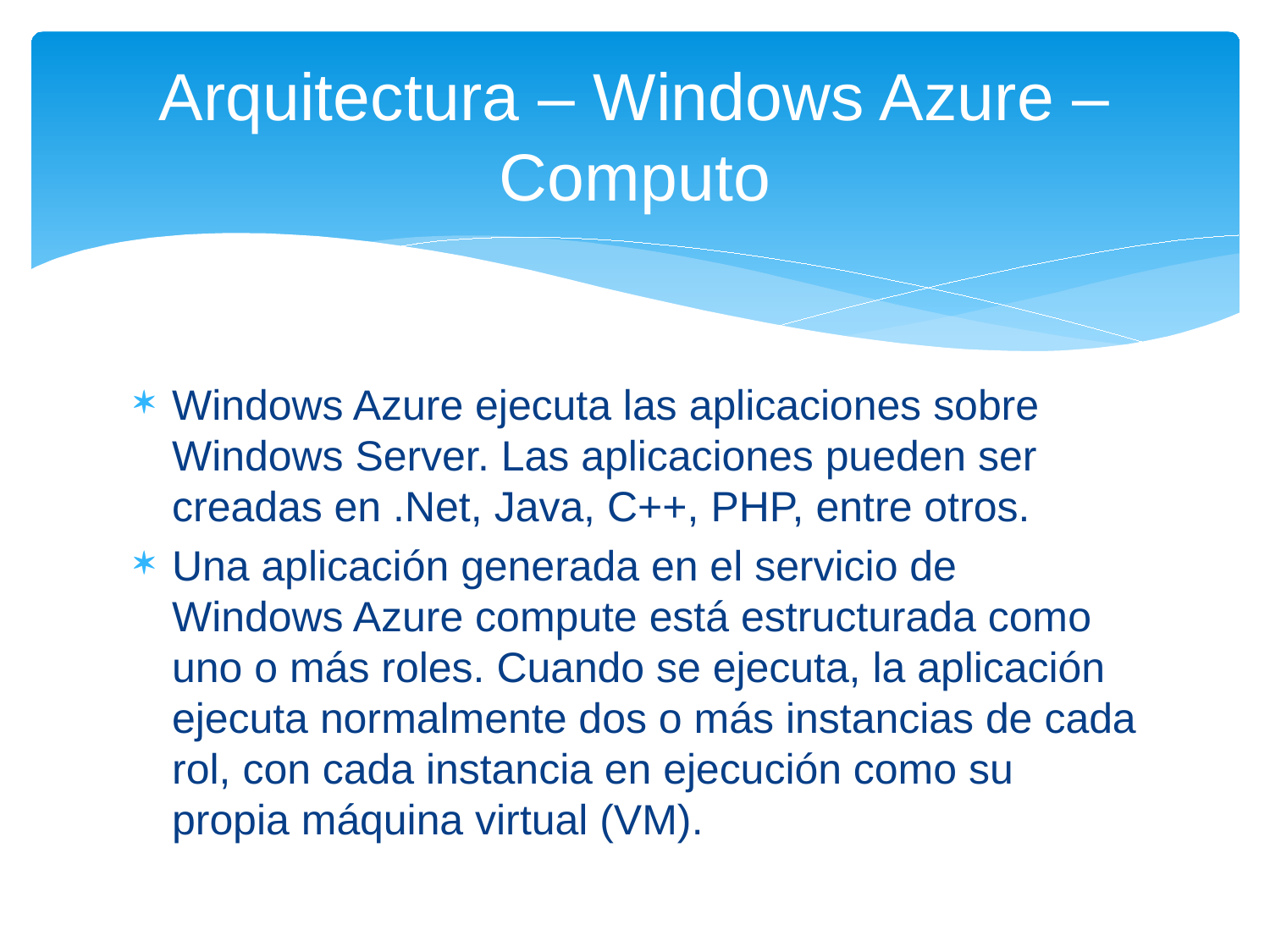

# Arquitectura – Windows Azure – Computo
Windows Azure ejecuta las aplicaciones sobre Windows Server. Las aplicaciones pueden ser creadas en .Net, Java, C++, PHP, entre otros.
Una aplicación generada en el servicio de Windows Azure compute está estructurada como uno o más roles. Cuando se ejecuta, la aplicación ejecuta normalmente dos o más instancias de cada rol, con cada instancia en ejecución como su propia máquina virtual (VM).